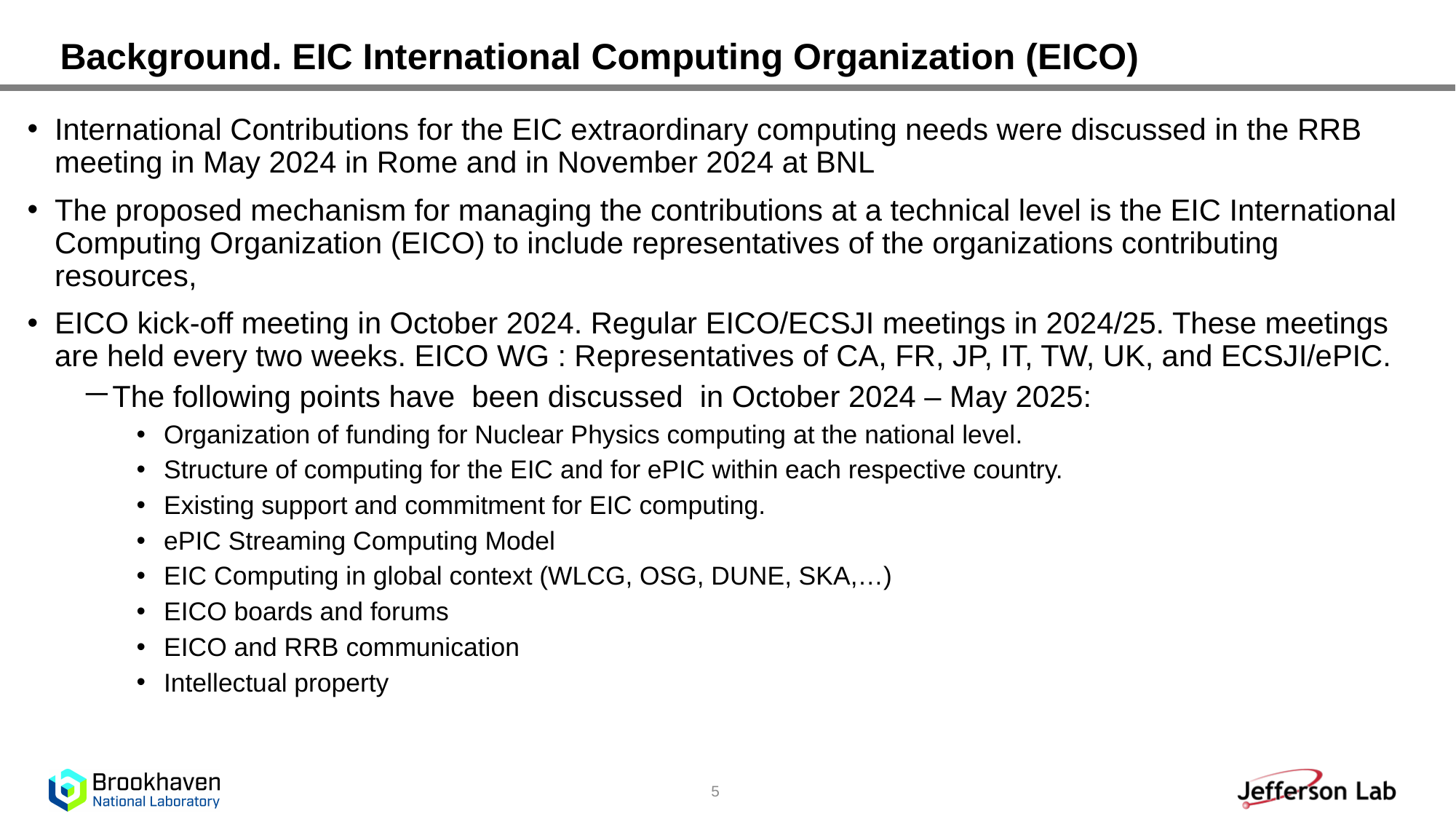

# Background. EIC International Computing Organization (EICO)
International Contributions for the EIC extraordinary computing needs were discussed in the RRB meeting in May 2024 in Rome and in November 2024 at BNL
The proposed mechanism for managing the contributions at a technical level is the EIC International Computing Organization (EICO) to include representatives of the organizations contributing resources,
EICO kick-off meeting in October 2024. Regular EICO/ECSJI meetings in 2024/25. These meetings are held every two weeks. EICO WG : Representatives of CA, FR, JP, IT, TW, UK, and ECSJI/ePIC.
The following points have  been discussed  in October 2024 – May 2025:
Organization of funding for Nuclear Physics computing at the national level.
Structure of computing for the EIC and for ePIC within each respective country.
Existing support and commitment for EIC computing.
ePIC Streaming Computing Model
EIC Computing in global context (WLCG, OSG, DUNE, SKA,…)
EICO boards and forums
EICO and RRB communication
Intellectual property

5